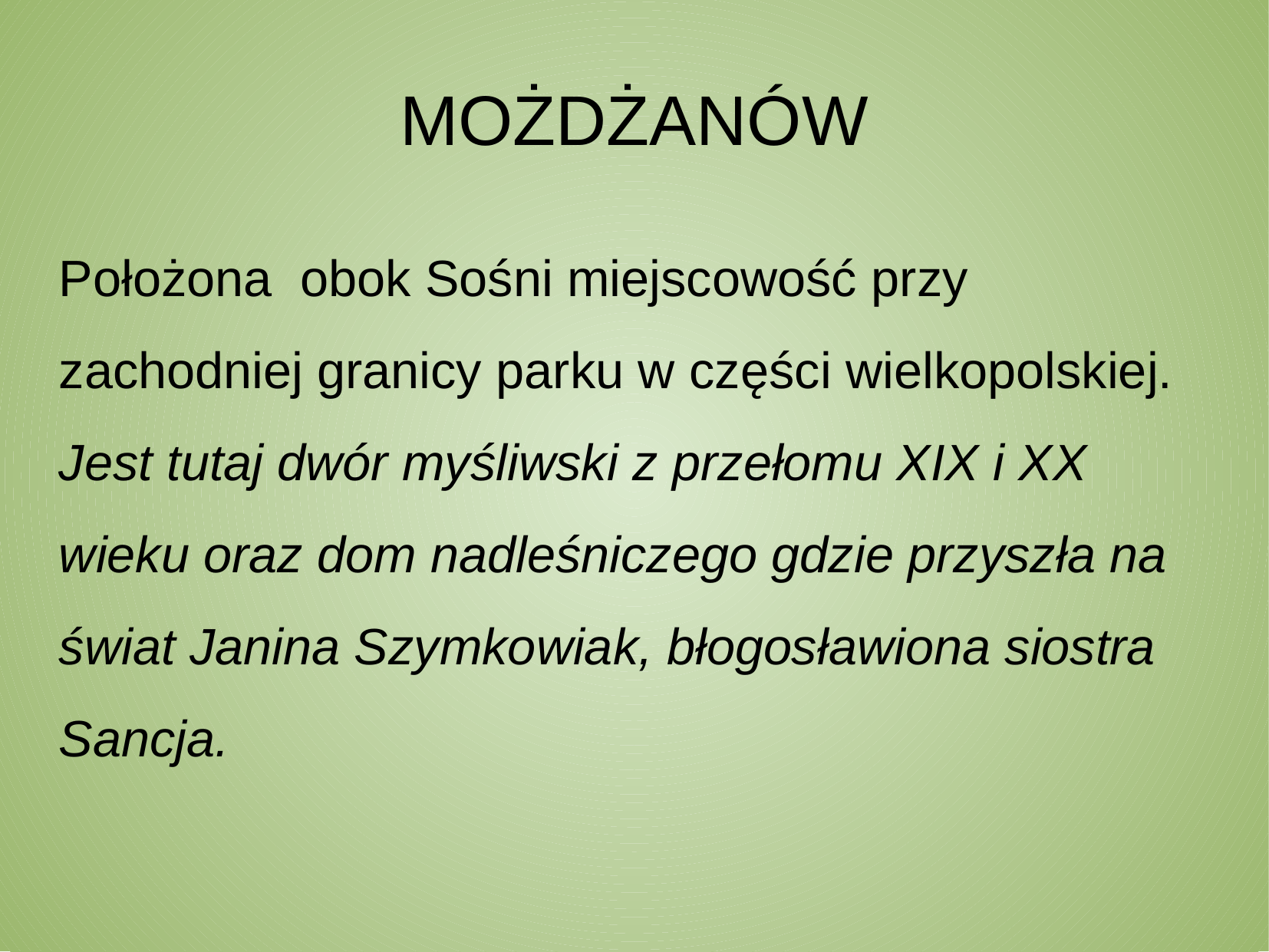

MOŻDŻANÓW
Położona  obok Sośni miejscowość przy zachodniej granicy parku w części wielkopolskiej.
Jest tutaj dwór myśliwski z przełomu XIX i XX wieku oraz dom nadleśniczego gdzie przyszła na świat Janina Szymkowiak, błogosławiona siostra Sancja.